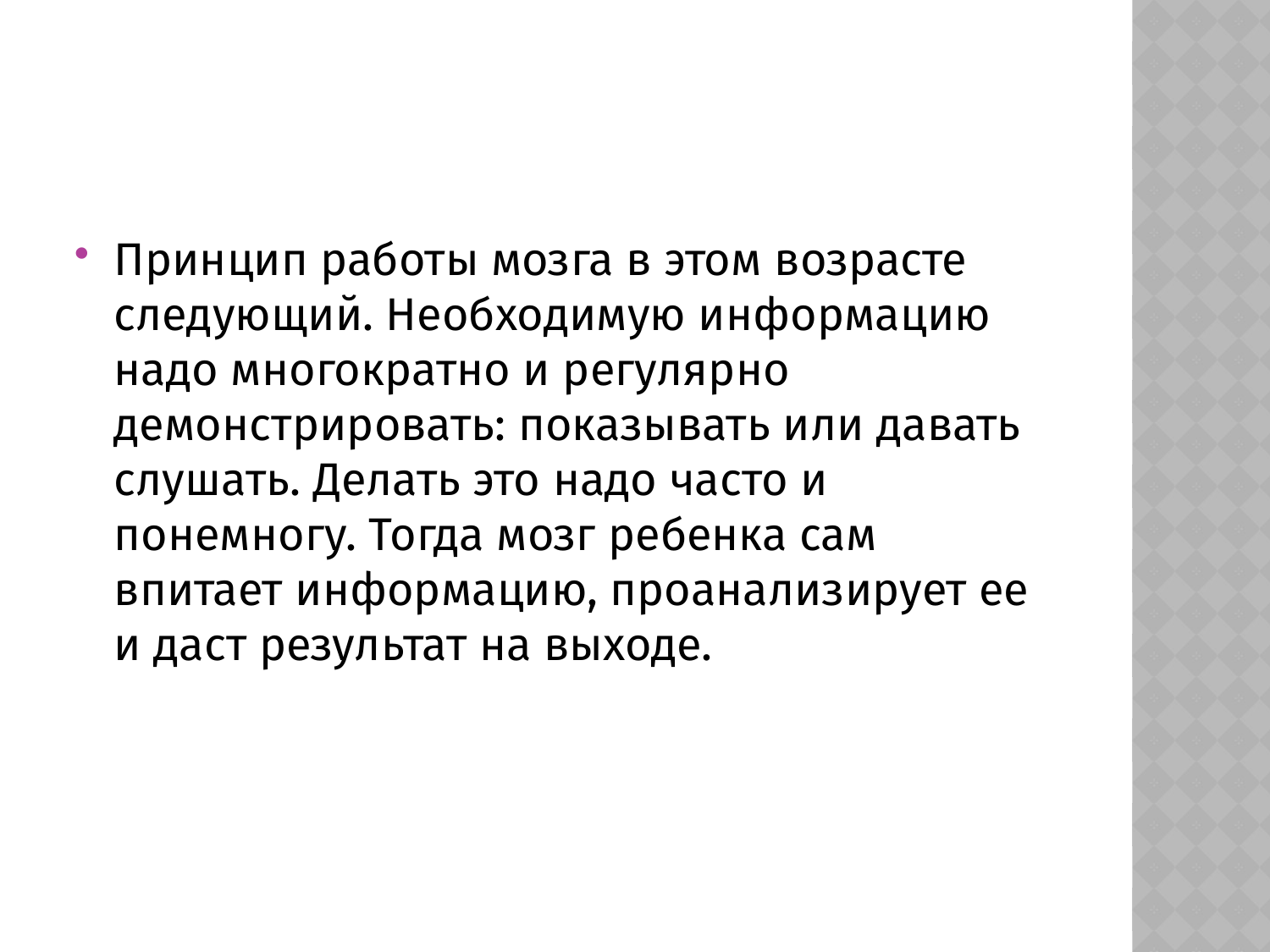

#
Принцип работы мозга в этом возрасте следующий. Необходимую информацию надо многократно и регулярно демонстрировать: показывать или давать слушать. Делать это надо часто и понемногу. Тогда мозг ребенка сам впитает информацию, проанализирует ее и даст результат на выходе.